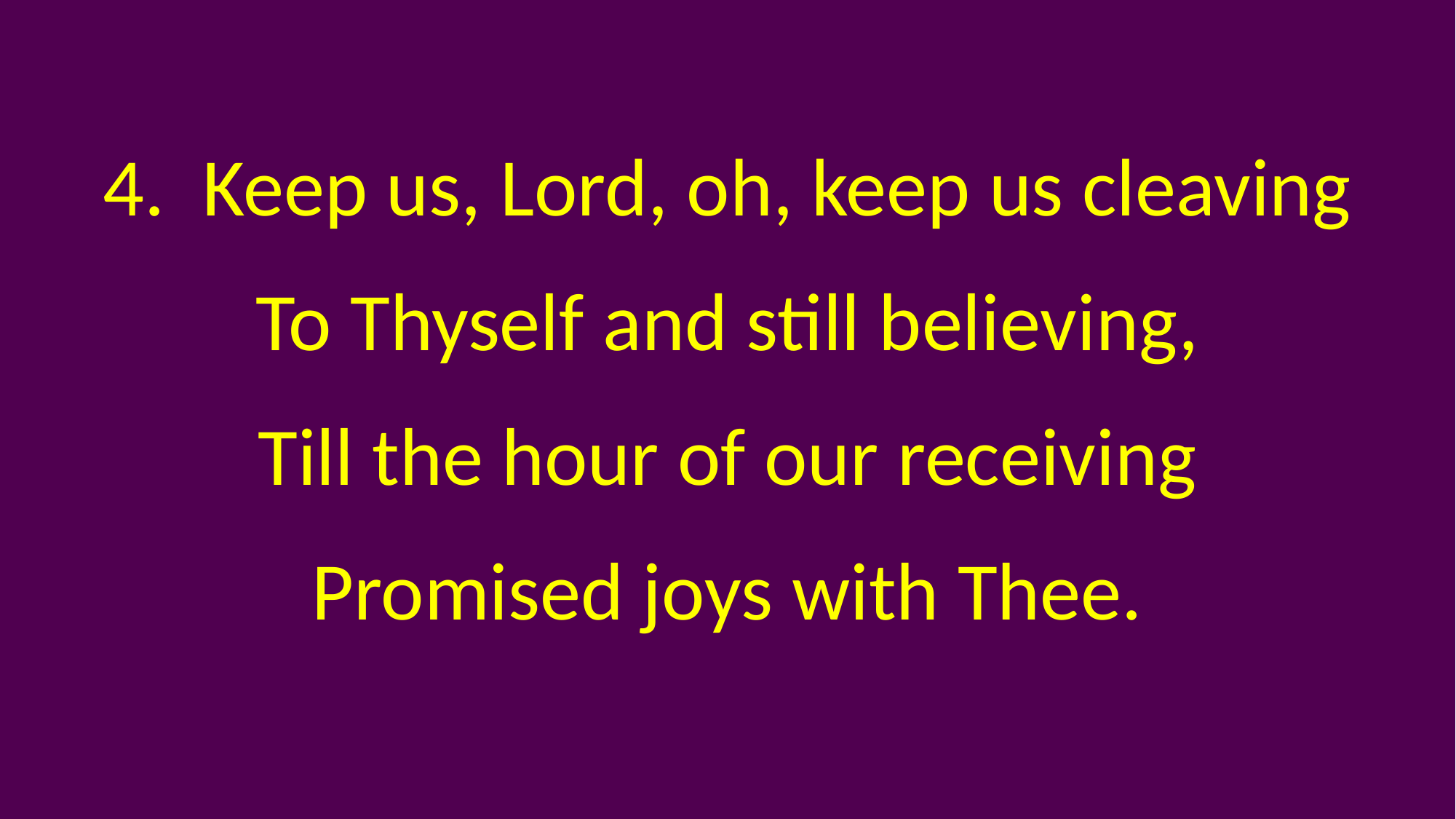

4.  Keep us, Lord, oh, keep us cleaving
To Thyself and still believing,
Till the hour of our receiving
Promised joys with Thee.